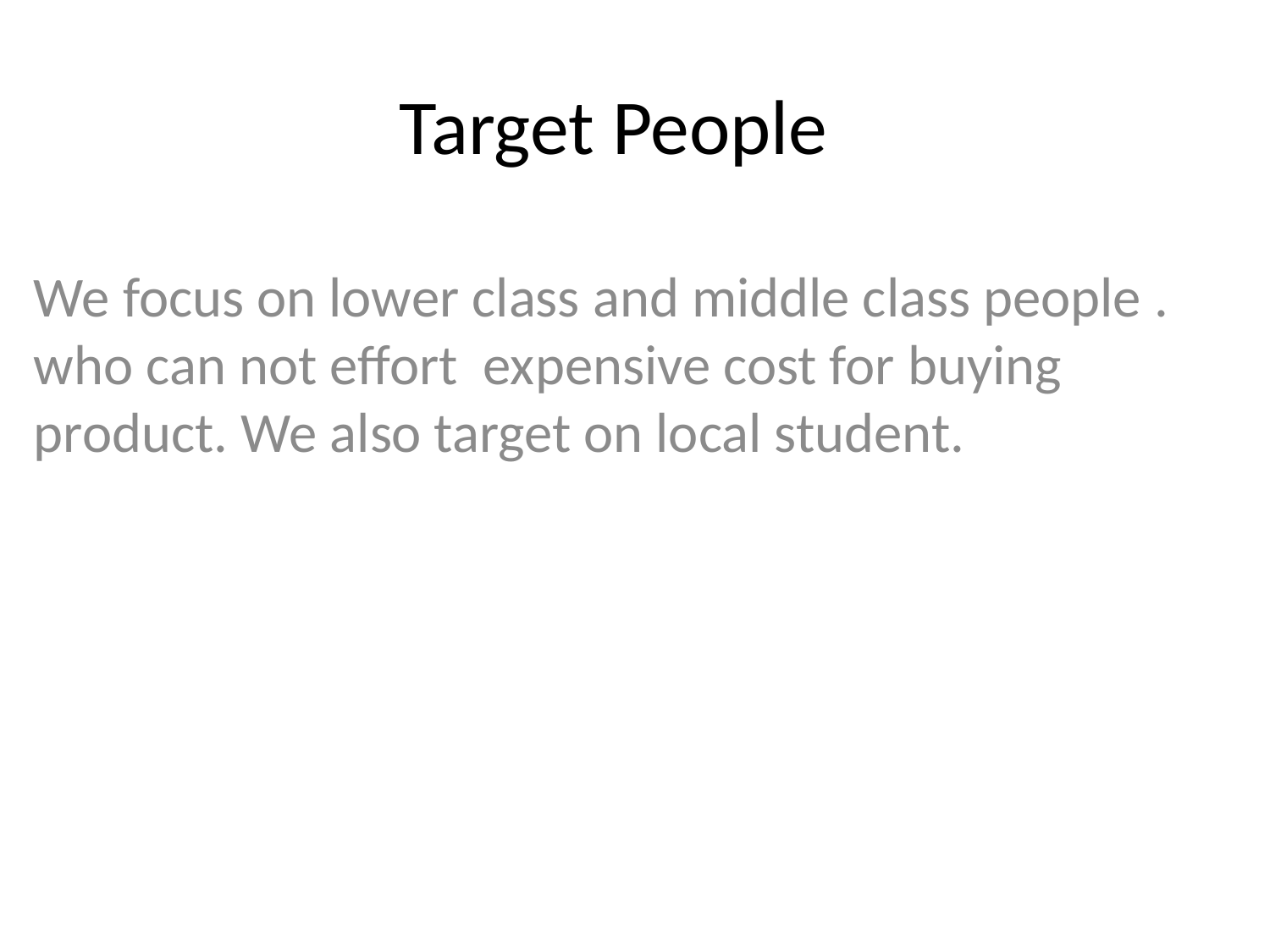

# Target People
We focus on lower class and middle class people . who can not effort  expensive cost for buying product. We also target on local student.